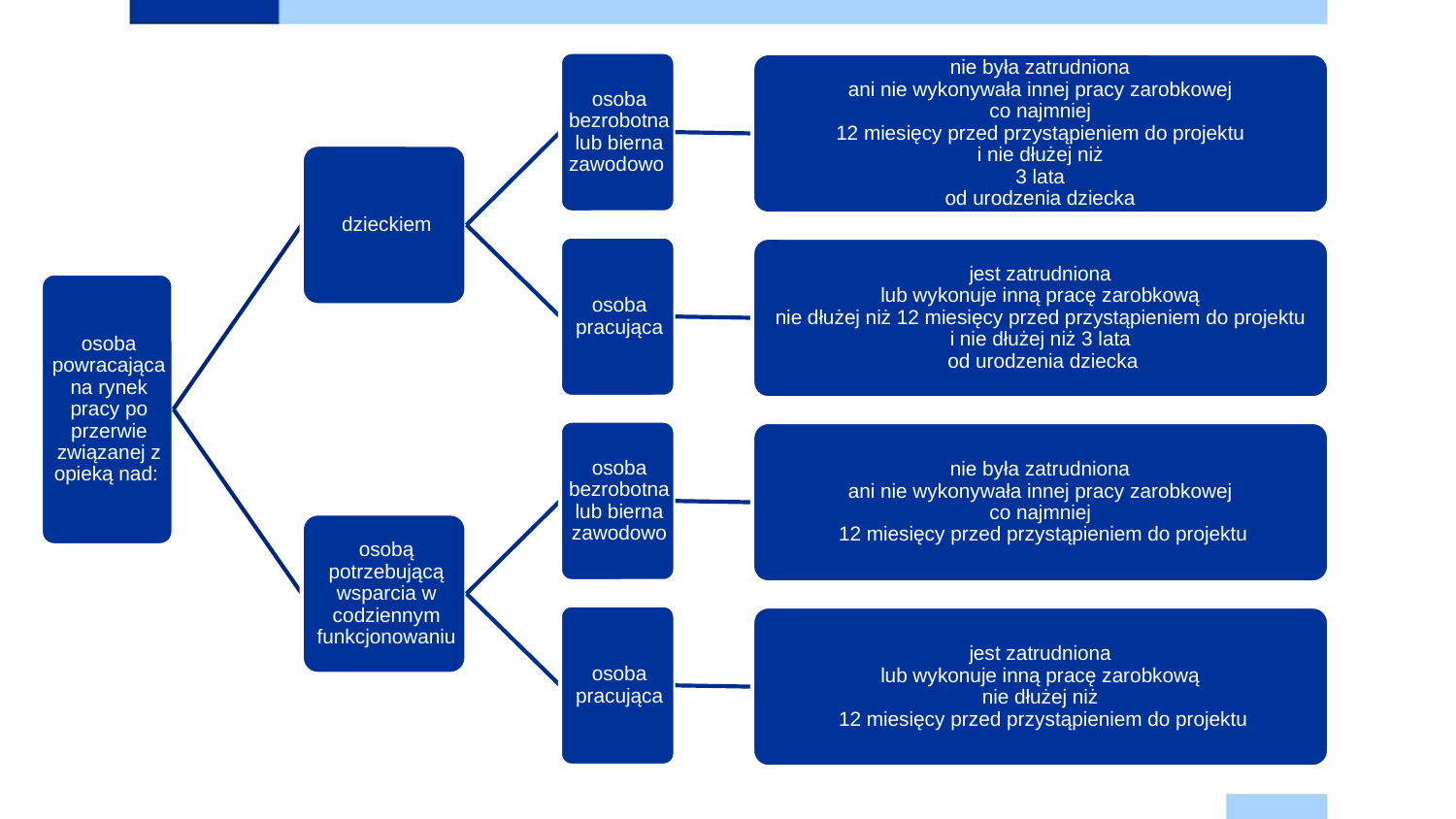

osoba powracająca na rynek pracy po przerwie związanej z opieką nad:

dzieckiem

osoba bezrobotna lub bierna zawodowo

nie była zatrudniona
ani nie wykonywała innej pracy zarobkowej
co najmniej
12 miesięcy przed przystąpieniem do projektu
i nie dłużej niż
3 lata
od urodzenia dziecka

osoba pracująca

jest zatrudniona
lub wykonuje inną pracę zarobkową
nie dłużej niż 12 miesięcy przed przystąpieniem do projektu
i nie dłużej niż 3 lata
od urodzenia dziecka

osobą potrzebującą wsparcia w codziennym funkcjonowaniu

osoba bezrobotna lub bierna zawodowo

nie była zatrudniona
ani nie wykonywała innej pracy zarobkowej
co najmniej
12 miesięcy przed przystąpieniem do projektu

osoba pracująca

jest zatrudniona
lub wykonuje inną pracę zarobkową
nie dłużej niż
12 miesięcy przed przystąpieniem do projektu